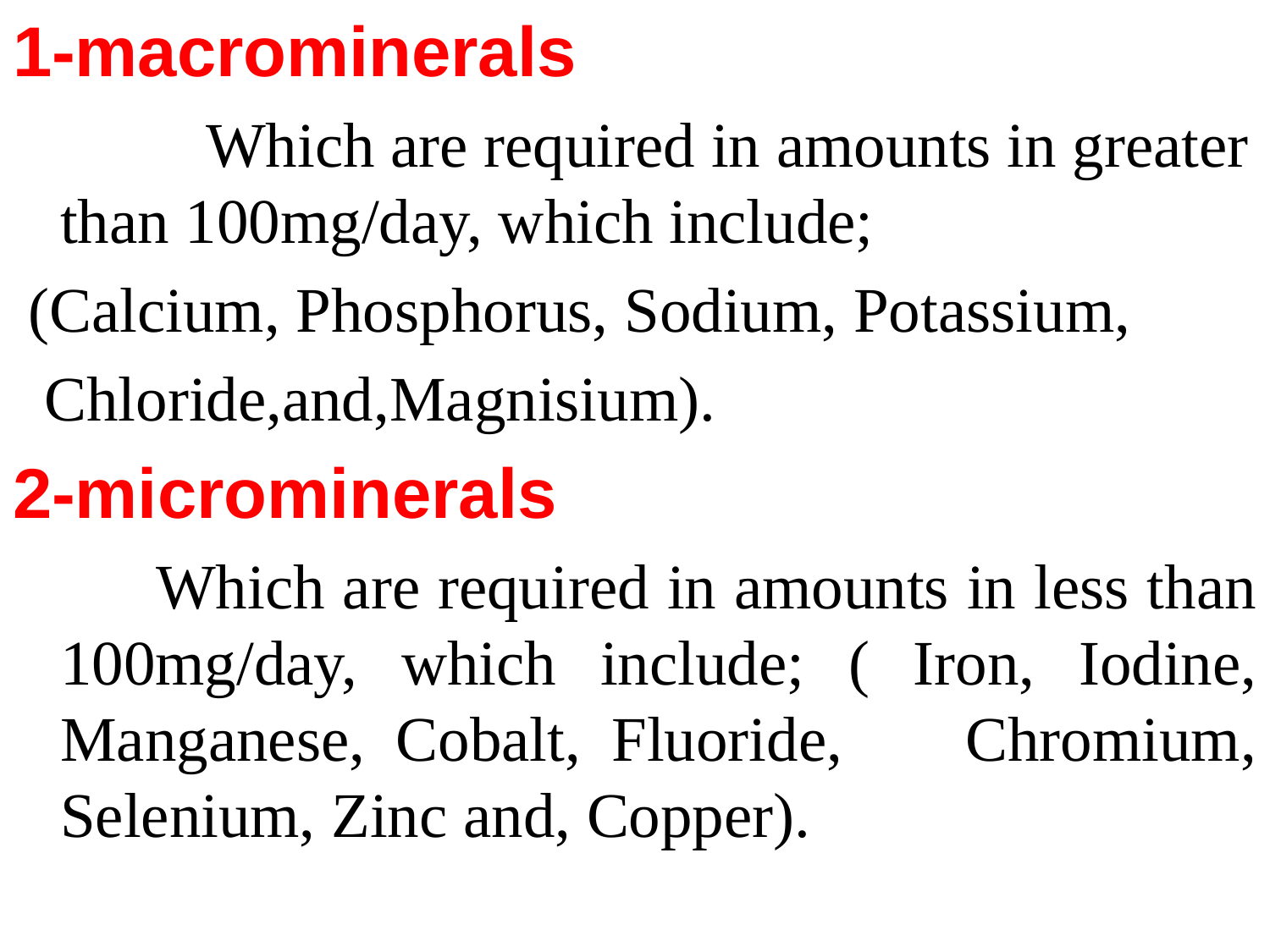

1-macrominerals
           Which are required in amounts in greater than 100mg/day, which include;
 (Calcium, Phosphorus, Sodium, Potassium,
  Chloride,and,Magnisium).
2-microminerals
        Which are required in amounts in less than 100mg/day, which include; ( Iron, Iodine, Manganese, Cobalt, Fluoride,    Chromium, Selenium, Zinc and, Copper).